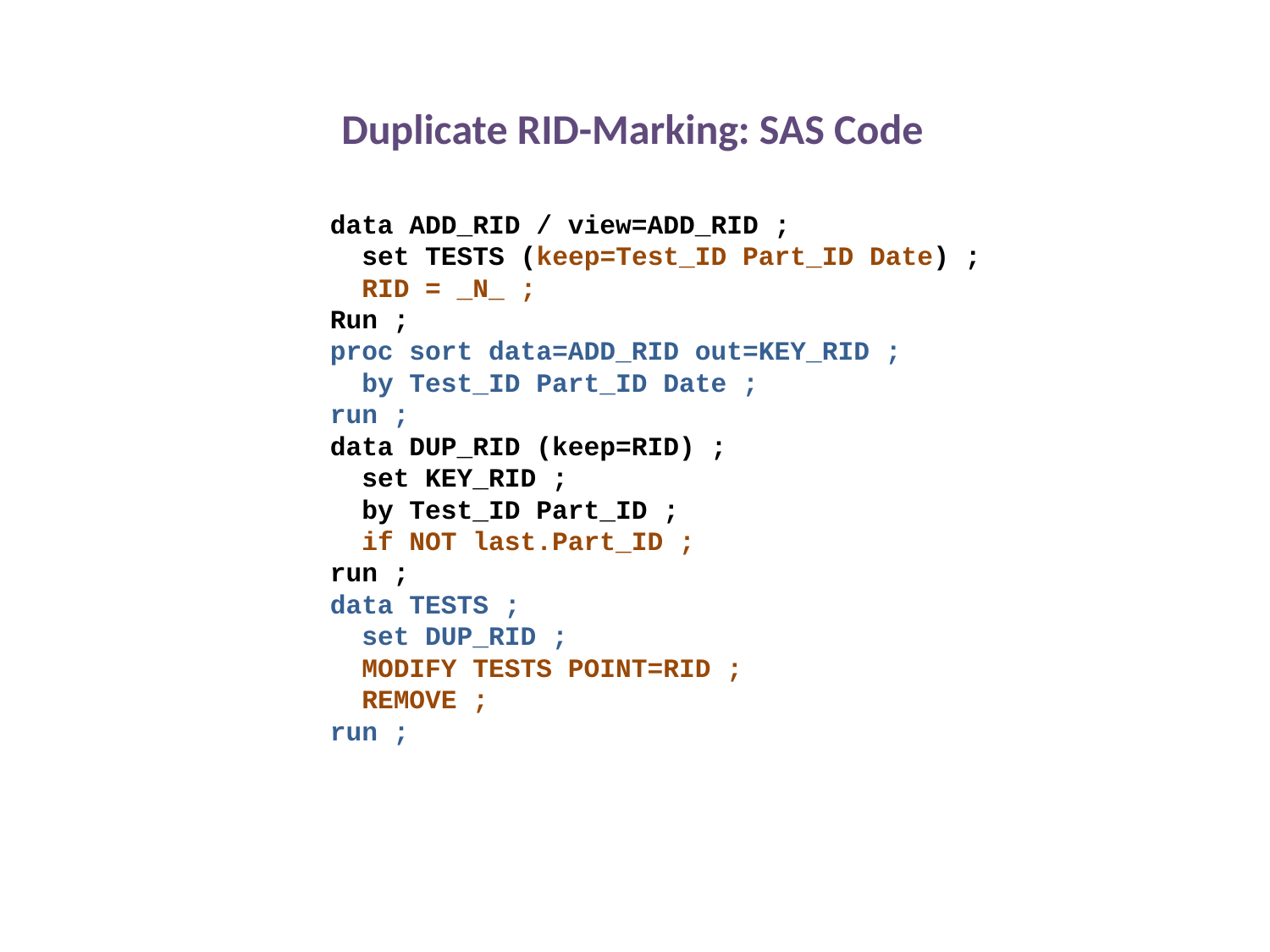

# Duplicate RID-Marking: SAS Code
data ADD_RID / view=ADD_RID ;
  set TESTS (keep=Test_ID Part_ID Date) ;
  RID = _N_ ;
Run ;
proc sort data=ADD_RID out=KEY_RID ;
  by Test_ID Part_ID Date ;
run ;
data DUP_RID (keep=RID) ;
  set KEY_RID ;
  by Test_ID Part_ID ;
  if NOT last.Part_ID ;
run ;
data TESTS ;
  set DUP_RID ;
  MODIFY TESTS POINT=RID ;
  REMOVE ;
run ;